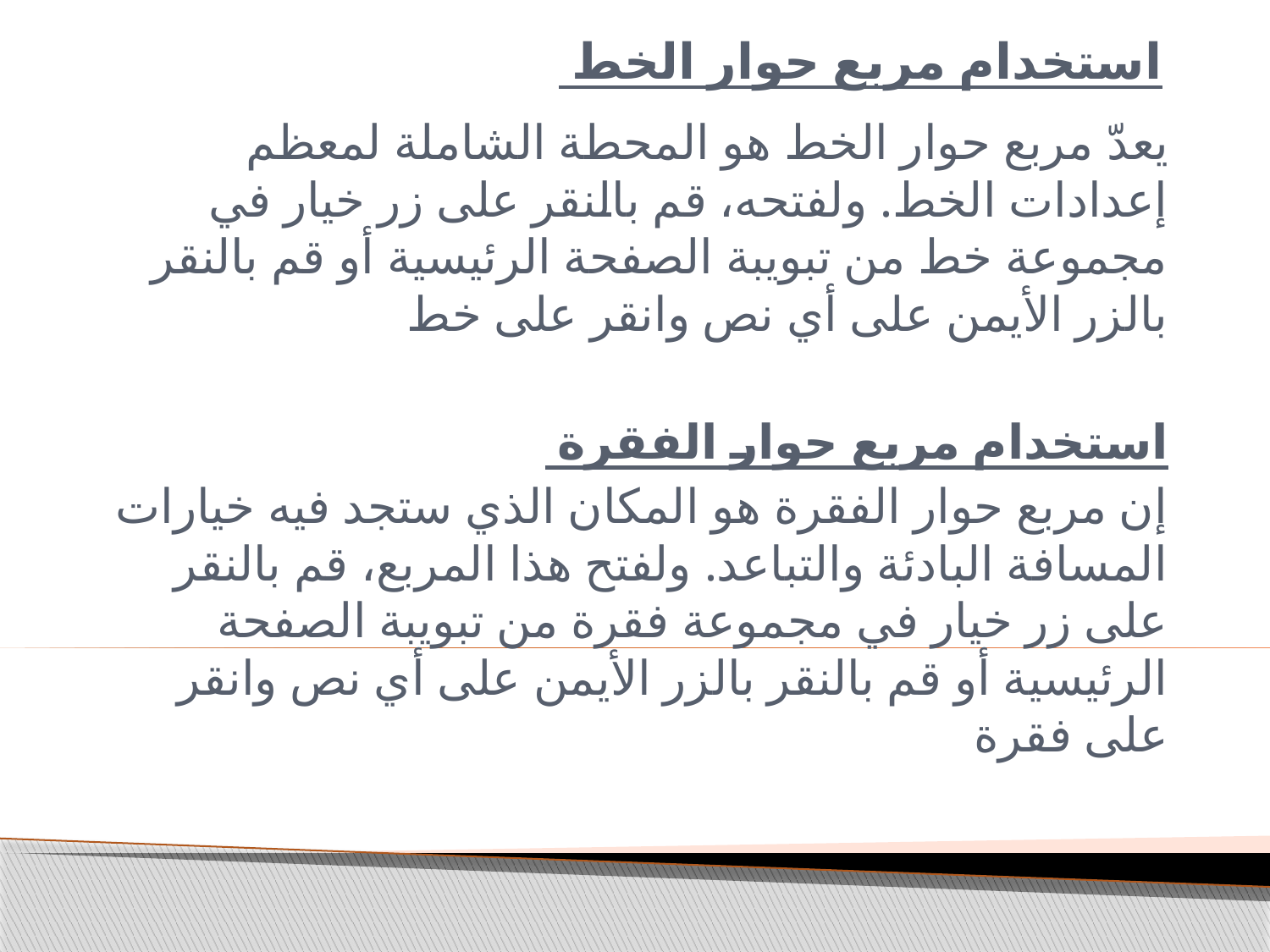

# استخدام مربع حوار الخط
يعدّ مربع حوار الخط هو المحطة الشاملة لمعظم إعدادات الخط. ولفتحه، قم بالنقر على زر خيار في مجموعة خط من تبويبة الصفحة الرئيسية أو قم بالنقر بالزر الأيمن على أي نص وانقر على خط

استخدام مربع حوار الفقرة
إن مربع حوار الفقرة هو المكان الذي ستجد فيه خيارات المسافة البادئة والتباعد. ولفتح هذا المربع، قم بالنقر على زر خيار في مجموعة فقرة من تبويبة الصفحة الرئيسية أو قم بالنقر بالزر الأيمن على أي نص وانقر على فقرة